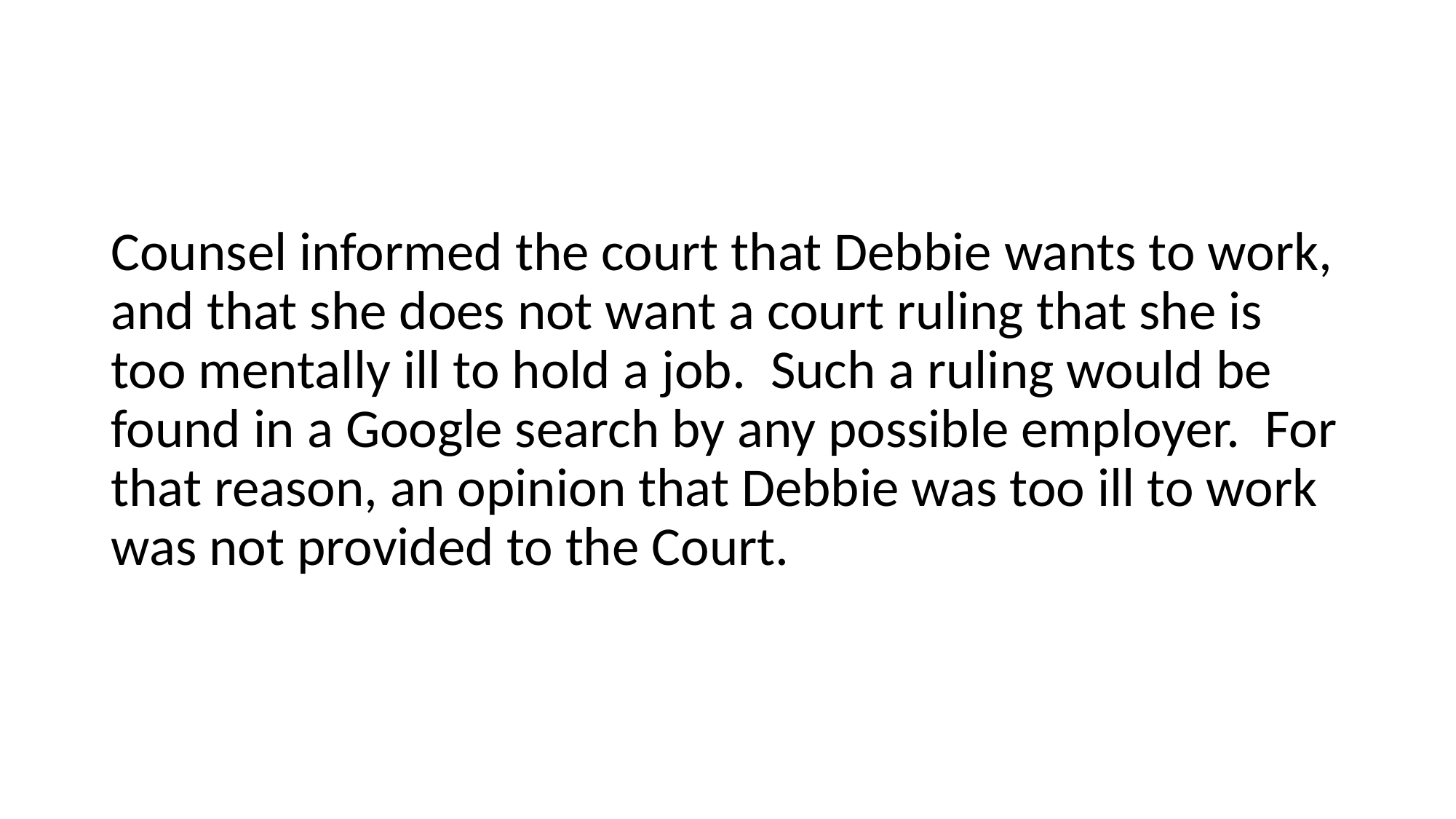

#
Counsel informed the court that Debbie wants to work, and that she does not want a court ruling that she is too mentally ill to hold a job.  Such a ruling would be found in a Google search by any possible employer.  For that reason, an opinion that Debbie was too ill to work was not provided to the Court.